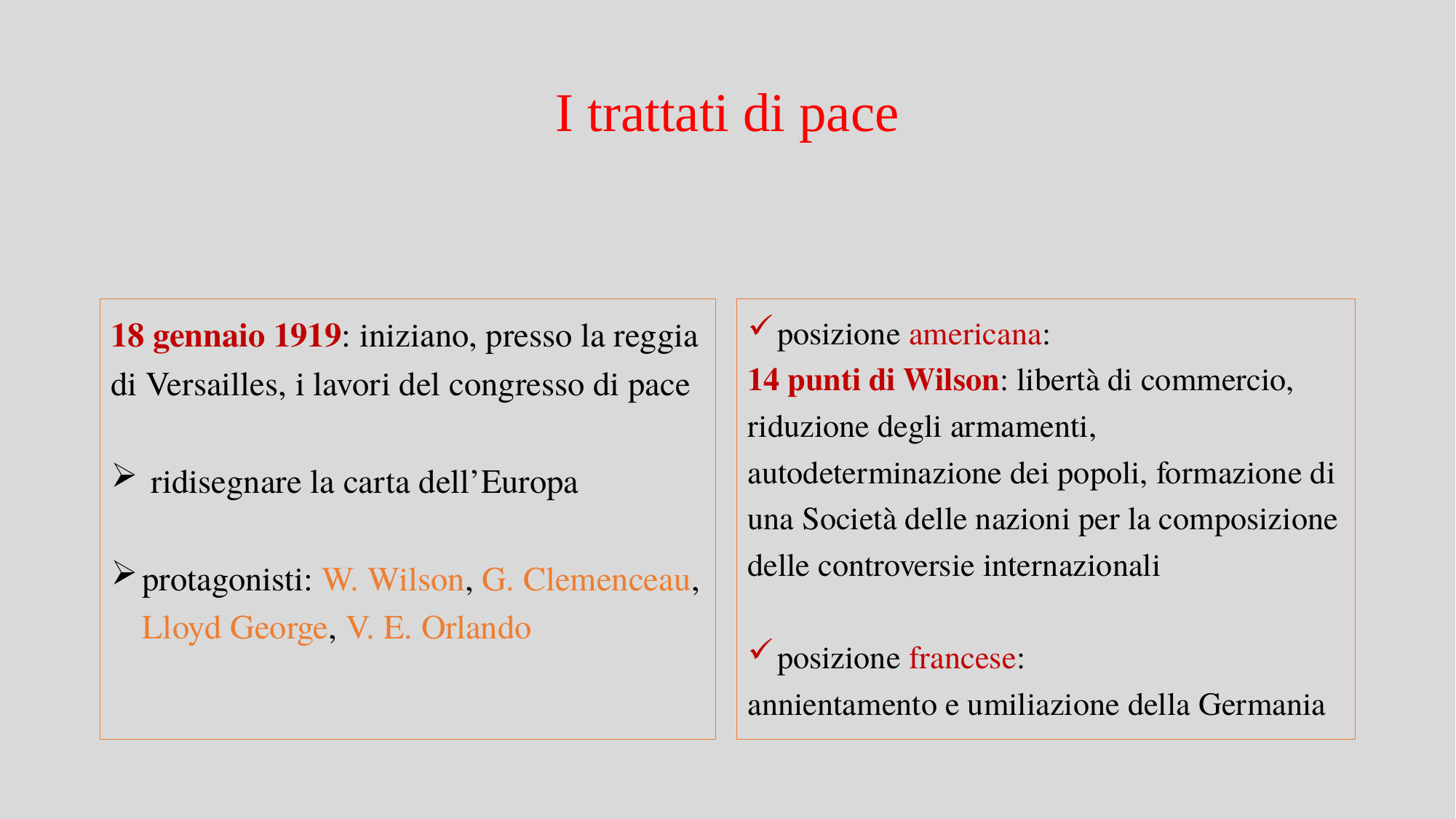

I trattati di pace
18 gennaio 1919: iniziano, presso la reggia di Versailles, i lavori del congresso di pace

 ridisegnare la carta dell’Europa

protagonisti: W. Wilson, G. Clemenceau, Lloyd George, V. E. Orlando

posizione americana:
14 punti di Wilson: libertà di commercio, riduzione degli armamenti, autodeterminazione dei popoli, formazione di una Società delle nazioni per la composizione delle controversie internazionali

posizione francese:
annientamento e umiliazione della Germania